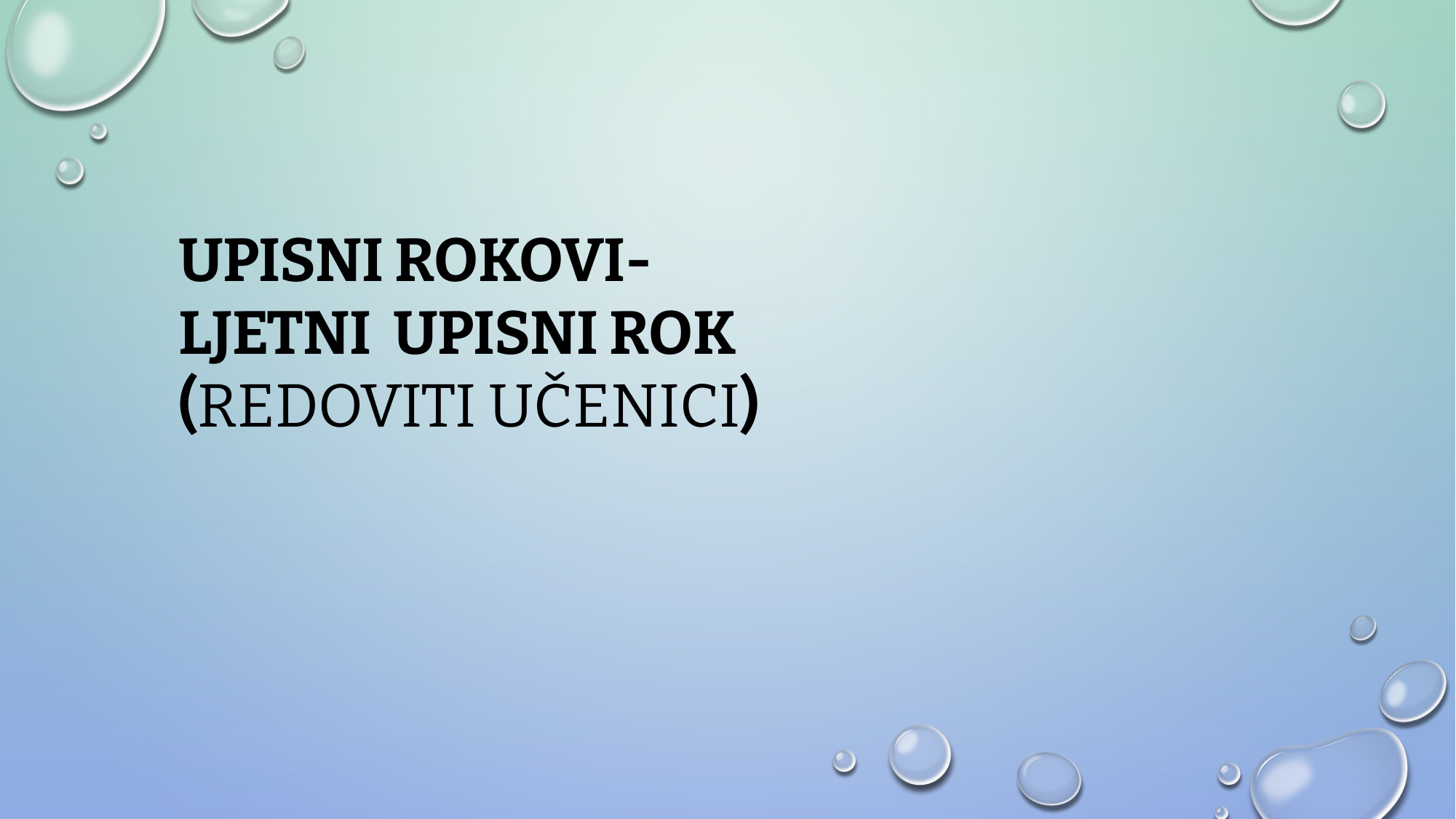

UPISNI ROKOVI-
LJETNI  upisni rok
(redoviti učenici)